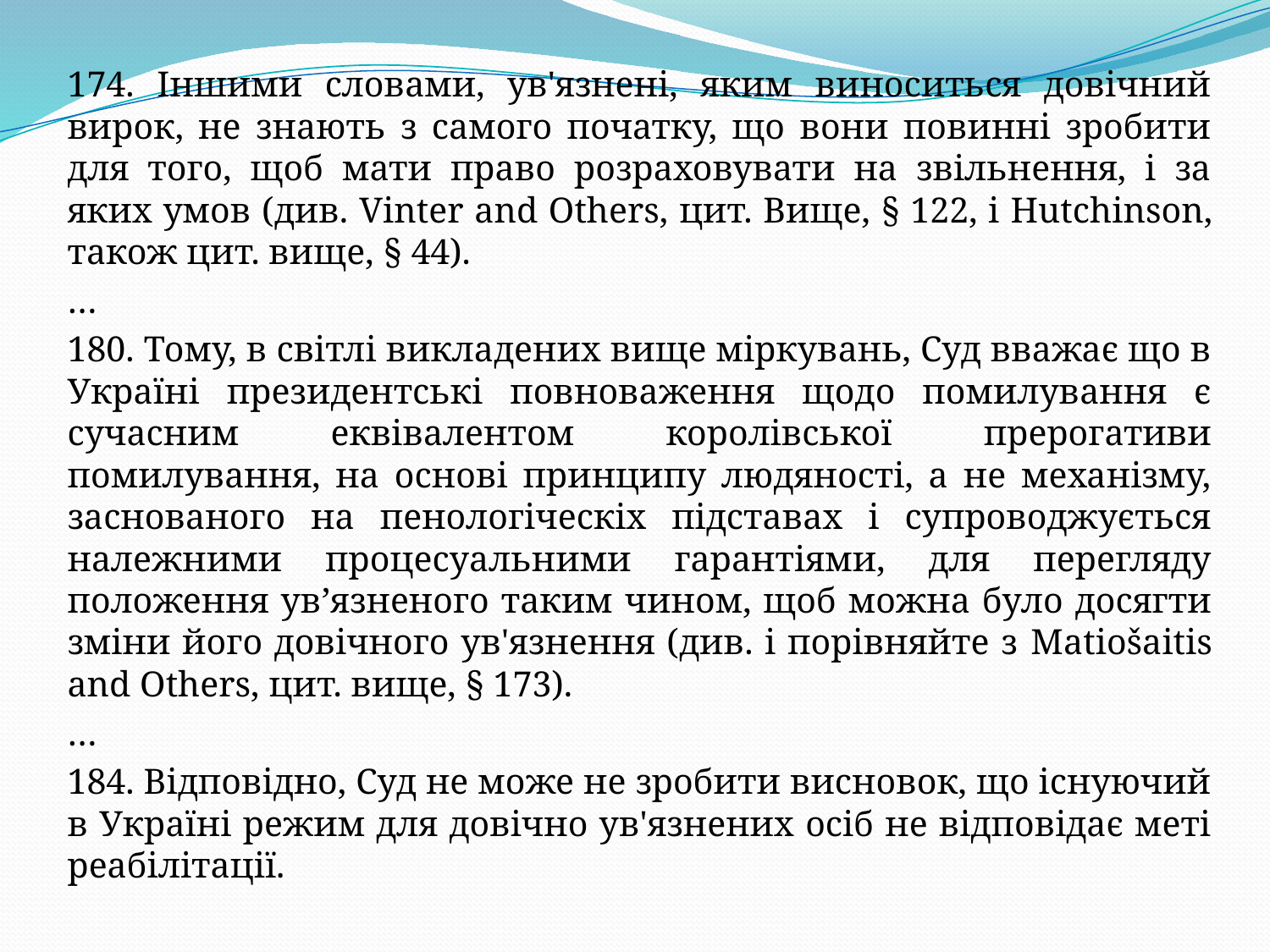

174. Іншими словами, ув'язнені, яким виноситься довічний вирок, не знають з самого початку, що вони повинні зробити для того, щоб мати право розраховувати на звільнення, і за яких умов (див. Vinter and Others, цит. Вище, § 122, і Hutchinson, також цит. вище, § 44).
…
180. Тому, в світлі викладених вище міркувань, Суд вважає що в Україні президентські повноваження щодо помилування є сучасним еквівалентом королівської прерогативи помилування, на основі принципу людяності, а не механізму, заснованого на пенологіческіх підставах і супроводжується належними процесуальними гарантіями, для перегляду положення ув’язненого таким чином, щоб можна було досягти зміни його довічного ув'язнення (див. і порівняйте з Matiošaitis and Others, цит. вище, § 173).
…
184. Відповідно, Суд не може не зробити висновок, що існуючий в Україні режим для довічно ув'язнених осіб не відповідає меті реабілітації.